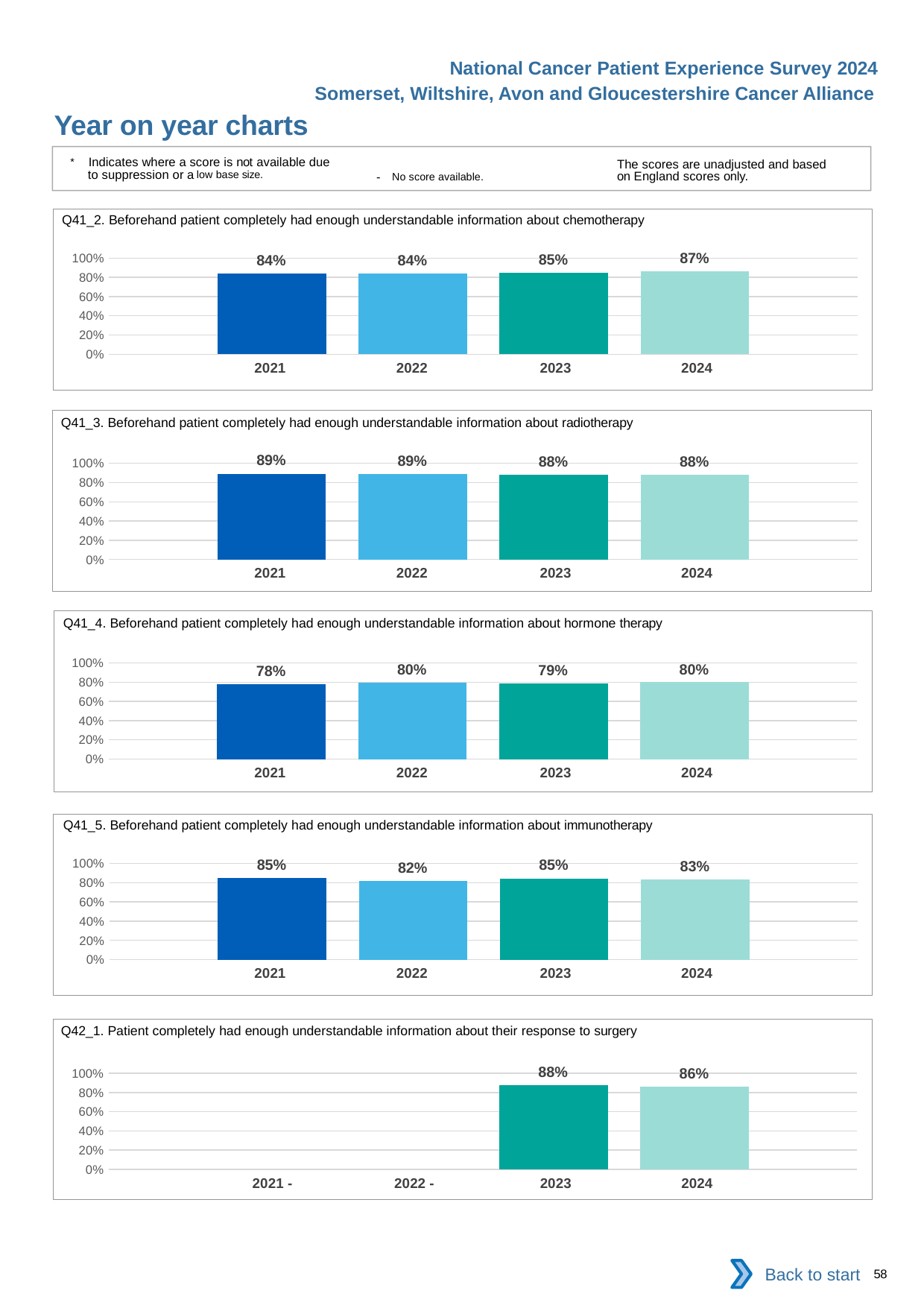

National Cancer Patient Experience Survey 2024
Somerset, Wiltshire, Avon and Gloucestershire Cancer Alliance
Year on year charts

*  Indicates where a score is not available due to suppression or a low base size.
The scores are unadjusted and based on England scores only.
- No score available.
Q41_2. Beforehand patient completely had enough understandable information about chemotherapy

### Chart

| Category | 2021 | 2022 | 2023 | 2024 |
|---|---|---|---|---|
| Category 1 | 0.8429282 | 0.8430108 | 0.8500311 | 0.865477 |
| 2021 | 2022 | 2023 | 2024 |
| --- | --- | --- | --- |
Q41_3. Beforehand patient completely had enough understandable information about radiotherapy

### Chart

| Category | 2021 | 2022 | 2023 | 2024 |
|---|---|---|---|---|
| Category 1 | 0.8922594 | 0.8906883 | 0.8836755 | 0.8795918 |
| 2021 | 2022 | 2023 | 2024 |
| --- | --- | --- | --- |
Q41_4. Beforehand patient completely had enough understandable information about hormone therapy

### Chart

| Category | 2021 | 2022 | 2023 | 2024 |
|---|---|---|---|---|
| Category 1 | 0.7787456 | 0.7958478 | 0.7875969 | 0.7986799 |
| 2021 | 2022 | 2023 | 2024 |
| --- | --- | --- | --- |
Q41_5. Beforehand patient completely had enough understandable information about immunotherapy

### Chart

| Category | 2021 | 2022 | 2023 | 2024 |
|---|---|---|---|---|
| Category 1 | 0.8501441 | 0.8172324 | 0.8451957 | 0.8314815 |
| 2021 | 2022 | 2023 | 2024 |
| --- | --- | --- | --- |
Q42_1. Patient completely had enough understandable information about their response to surgery

### Chart

| Category | 2021 | 2022 | 2023 | 2024 |
|---|---|---|---|---|
| Category 1 | None | None | 0.8771071 | 0.8619734 |
| 2021 - | 2022 - | 2023 | 2024 |
| --- | --- | --- | --- |
Back to start

58